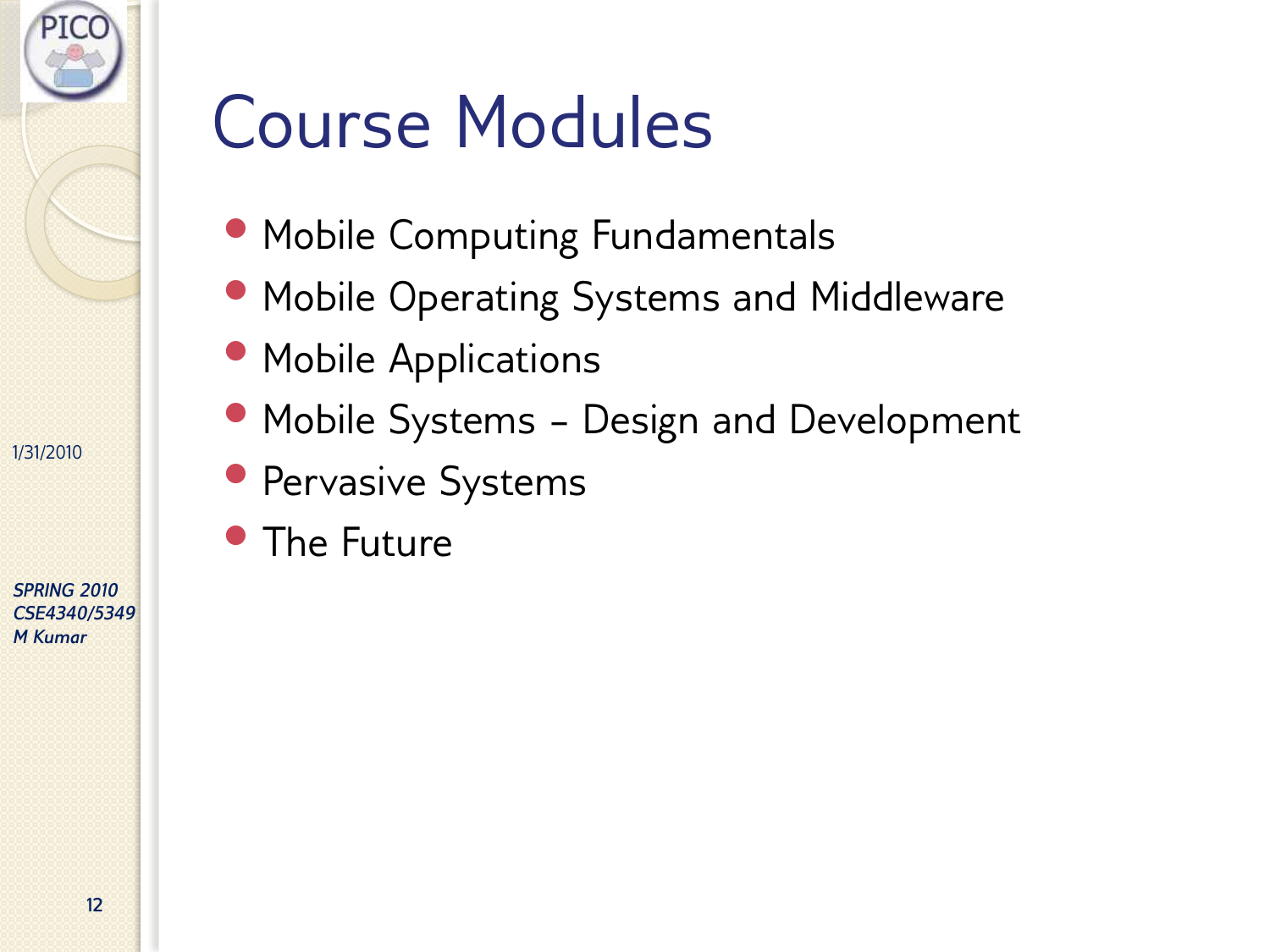

# Course Modules
Mobile Computing Fundamentals
Mobile Operating Systems and Middleware
Mobile Applications
Mobile Systems – Design and Development
Pervasive Systems
The Future